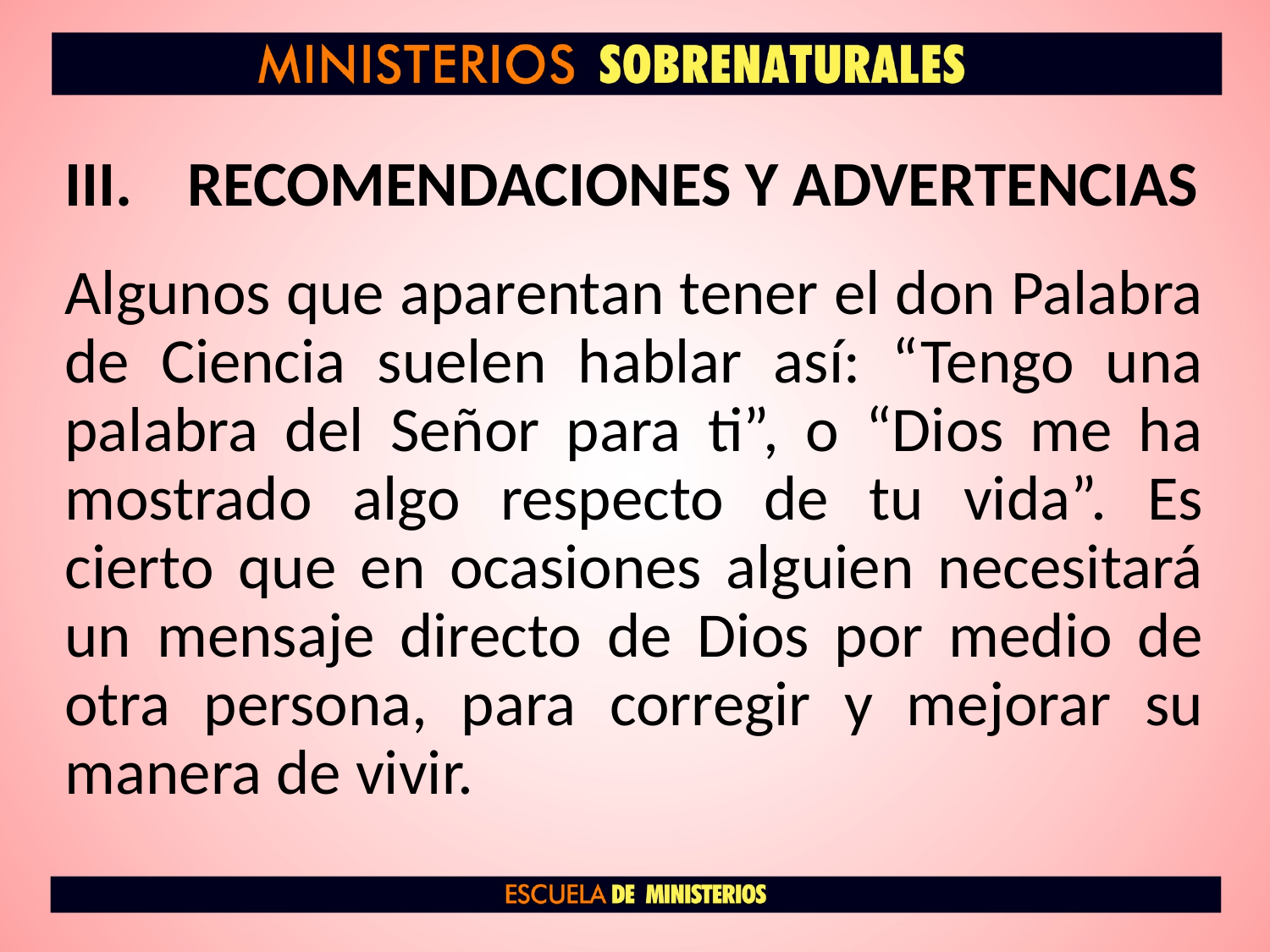

# RECOMENDACIONES Y ADVERTENCIAS
Algunos que aparentan tener el don Palabra de Ciencia suelen hablar así: “Tengo una palabra del Señor para ti”, o “Dios me ha mostrado algo respecto de tu vida”. Es cierto que en ocasiones alguien necesitará un mensaje directo de Dios por medio de otra persona, para corregir y mejorar su manera de vivir.